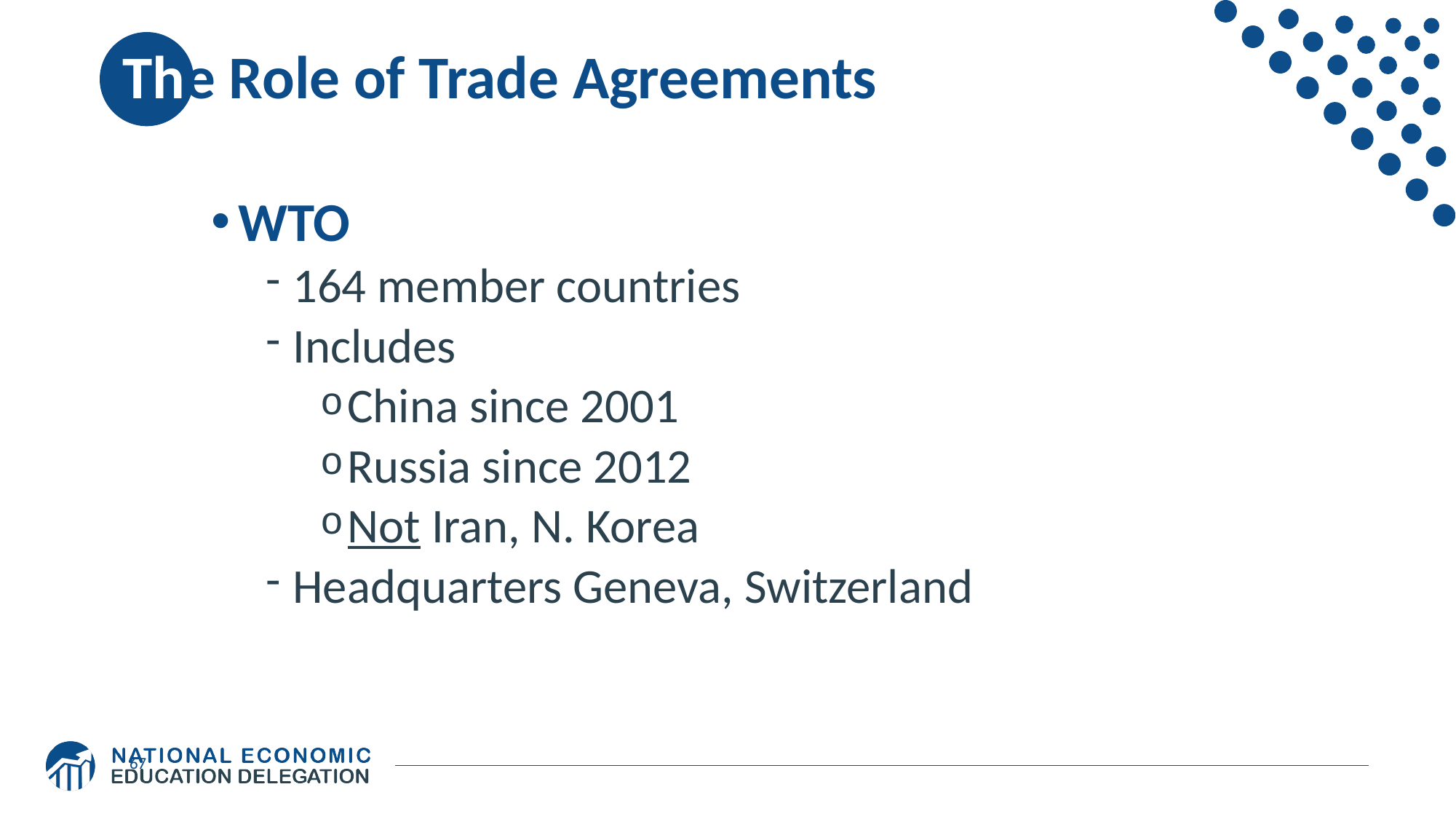

# The Role of Trade Agreements
WTO
164 member countries
Includes
China since 2001
Russia since 2012
Not Iran, N. Korea
Headquarters Geneva, Switzerland

67